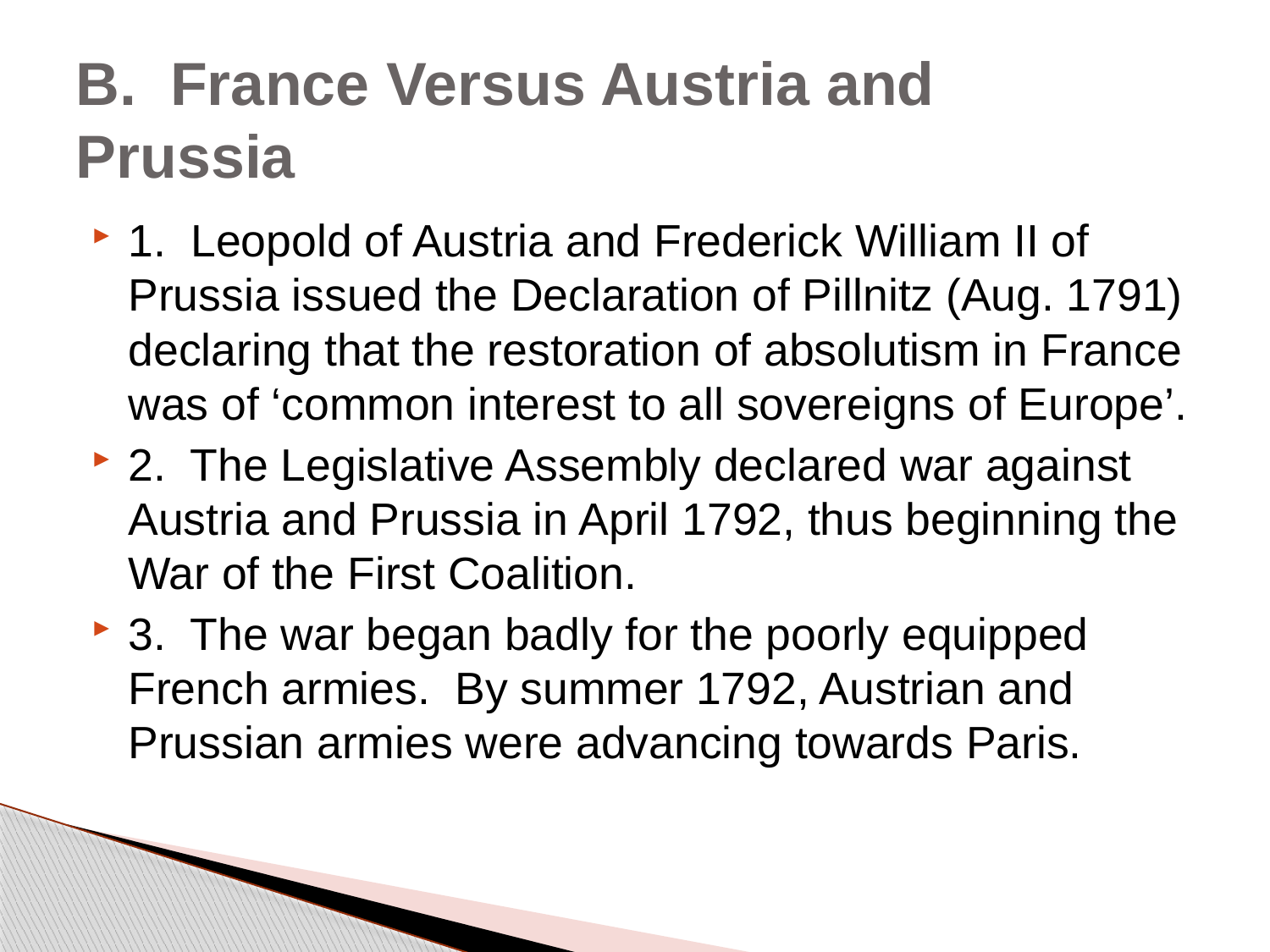

# B.  France Versus Austria and 	Prussia
1.  Leopold of Austria and Frederick William II of Prussia issued the Declaration of Pillnitz (Aug. 1791) declaring that the restoration of absolutism in France was of ‘common interest to all sovereigns of Europe’.
2.  The Legislative Assembly declared war against Austria and Prussia in April 1792, thus beginning the War of the First Coalition.
3.  The war began badly for the poorly equipped French armies.  By summer 1792, Austrian and Prussian armies were advancing towards Paris.